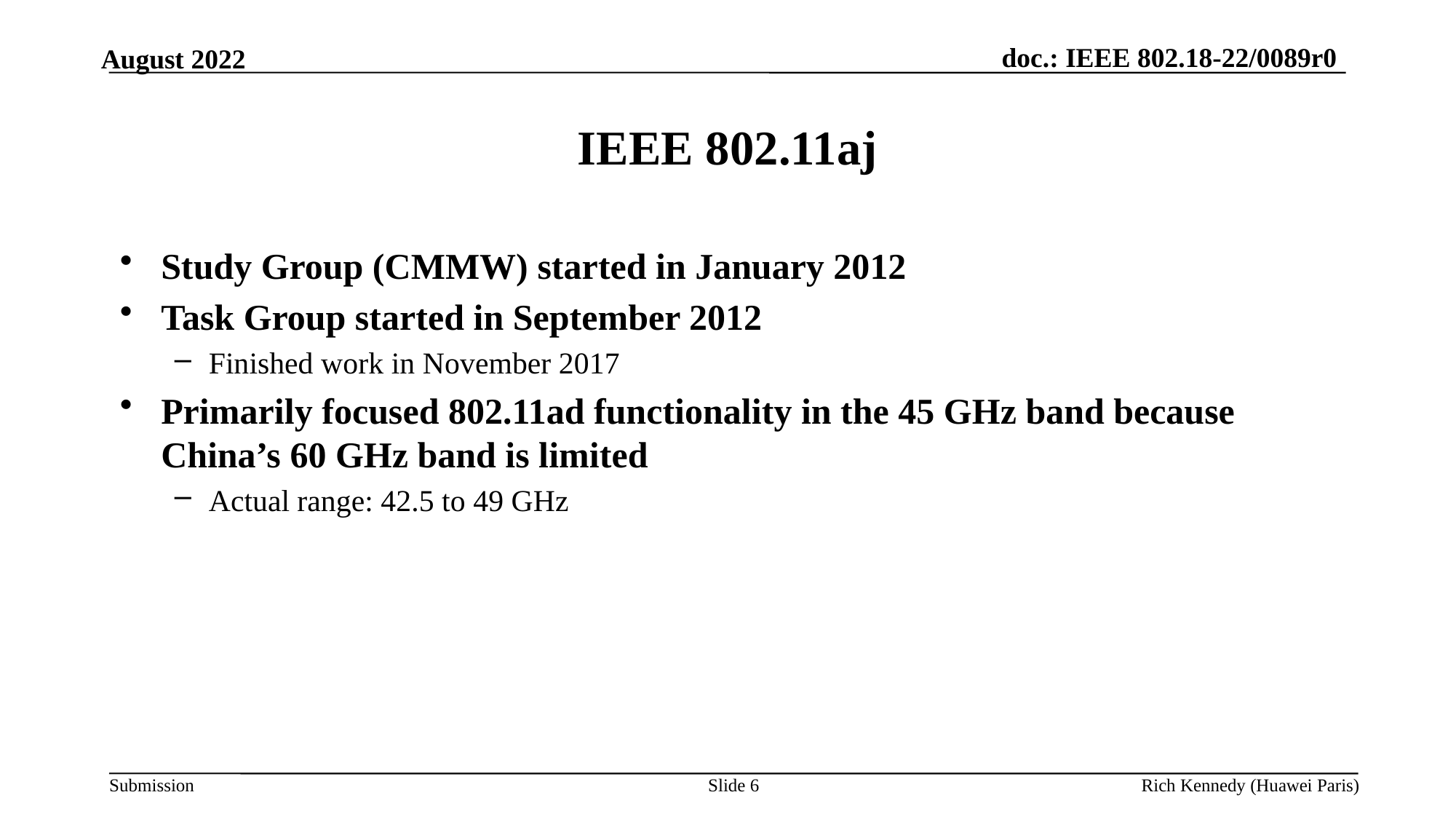

August 2022
# IEEE 802.11aj
Study Group (CMMW) started in January 2012
Task Group started in September 2012
Finished work in November 2017
Primarily focused 802.11ad functionality in the 45 GHz band because China’s 60 GHz band is limited
Actual range: 42.5 to 49 GHz
Slide 6
Rich Kennedy (Huawei Paris)